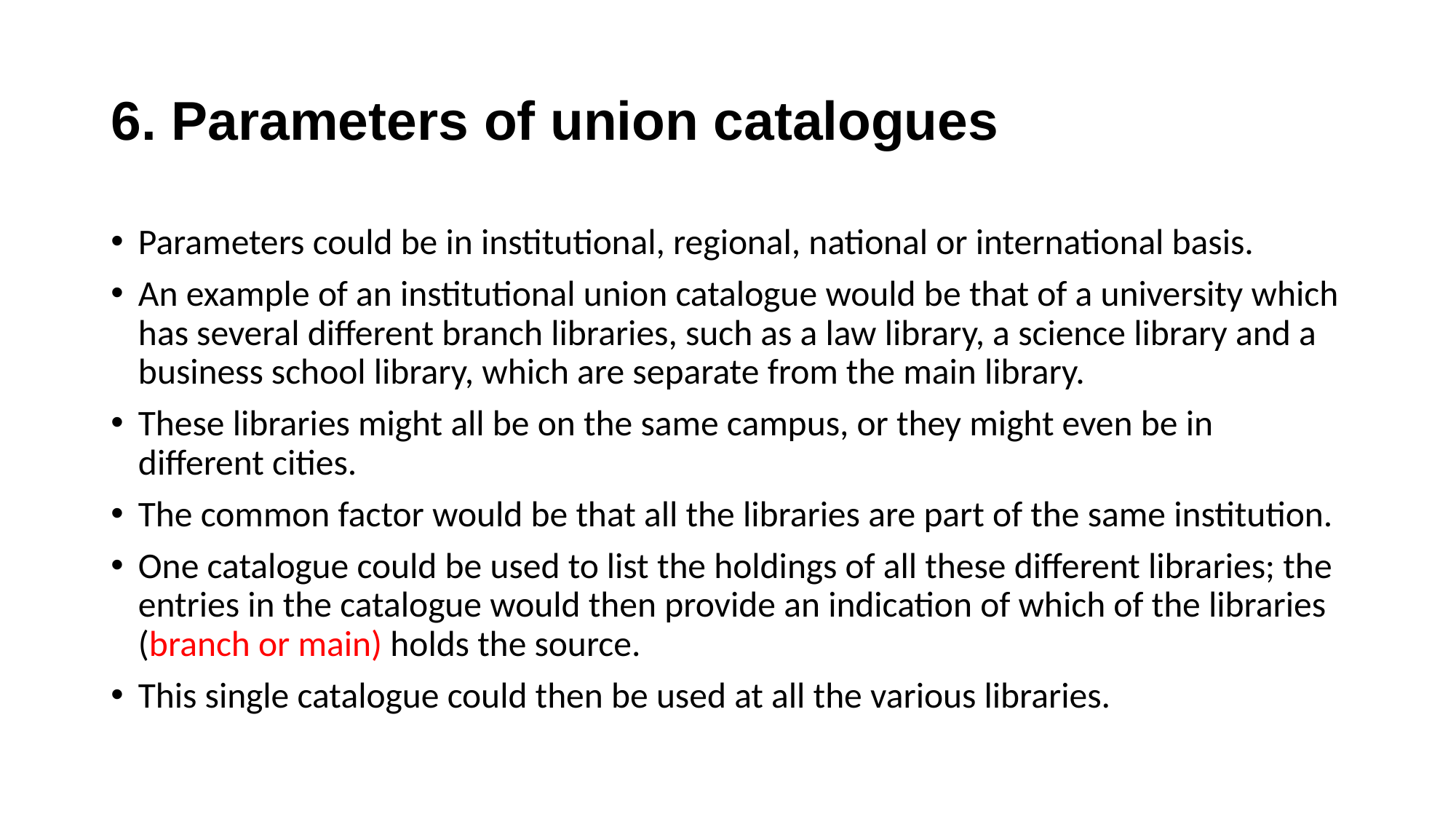

# 6. Parameters of union catalogues
Parameters could be in institutional, regional, national or international basis.
An example of an institutional union catalogue would be that of a university which has several different branch libraries, such as a law library, a science library and a business school library, which are separate from the main library.
These libraries might all be on the same campus, or they might even be in different cities.
The common factor would be that all the libraries are part of the same institution.
One catalogue could be used to list the holdings of all these different libraries; the entries in the catalogue would then provide an indication of which of the libraries (branch or main) holds the source.
This single catalogue could then be used at all the various libraries.